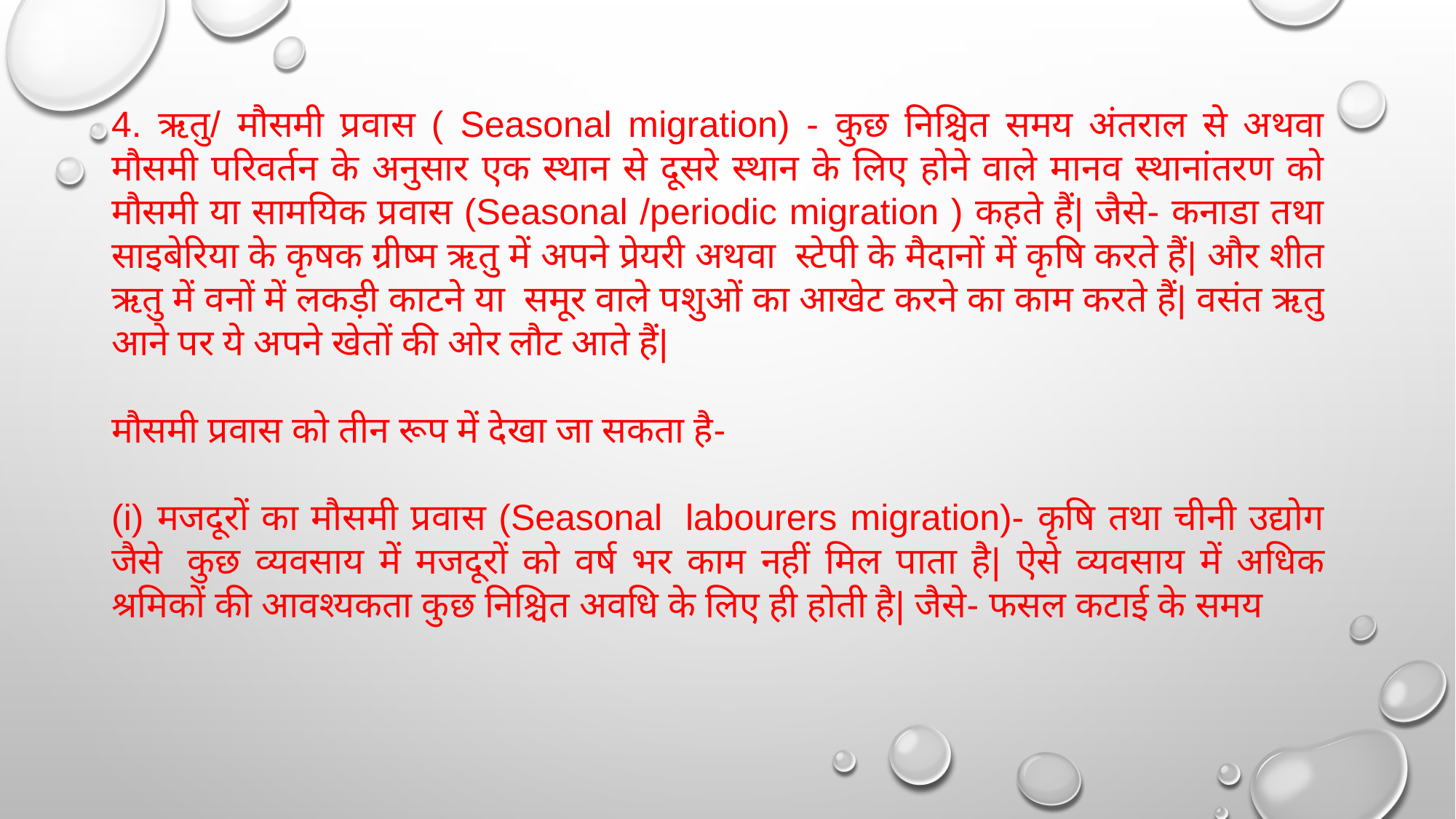

4. ऋतु/ मौसमी प्रवास ( Seasonal migration) - कुछ निश्चित समय अंतराल से अथवा मौसमी परिवर्तन के अनुसार एक स्थान से दूसरे स्थान के लिए होने वाले मानव स्थानांतरण को मौसमी या सामयिक प्रवास (Seasonal /periodic migration ) कहते हैं| जैसे- कनाडा तथा साइबेरिया के कृषक ग्रीष्म ऋतु में अपने प्रेयरी अथवा  स्टेपी के मैदानों में कृषि करते हैं| और शीत ऋतु में वनों में लकड़ी काटने या  समूर वाले पशुओं का आखेट करने का काम करते हैं| वसंत ऋतु आने पर ये अपने खेतों की ओर लौट आते हैं|

मौसमी प्रवास को तीन रूप में देखा जा सकता है-

(i) मजदूरों का मौसमी प्रवास (Seasonal  labourers migration)- कृषि तथा चीनी उद्योग जैसे  कुछ व्यवसाय में मजदूरों को वर्ष भर काम नहीं मिल पाता है| ऐसे व्यवसाय में अधिक श्रमिकों की आवश्यकता कुछ निश्चित अवधि के लिए ही होती है| जैसे- फसल कटाई के समय